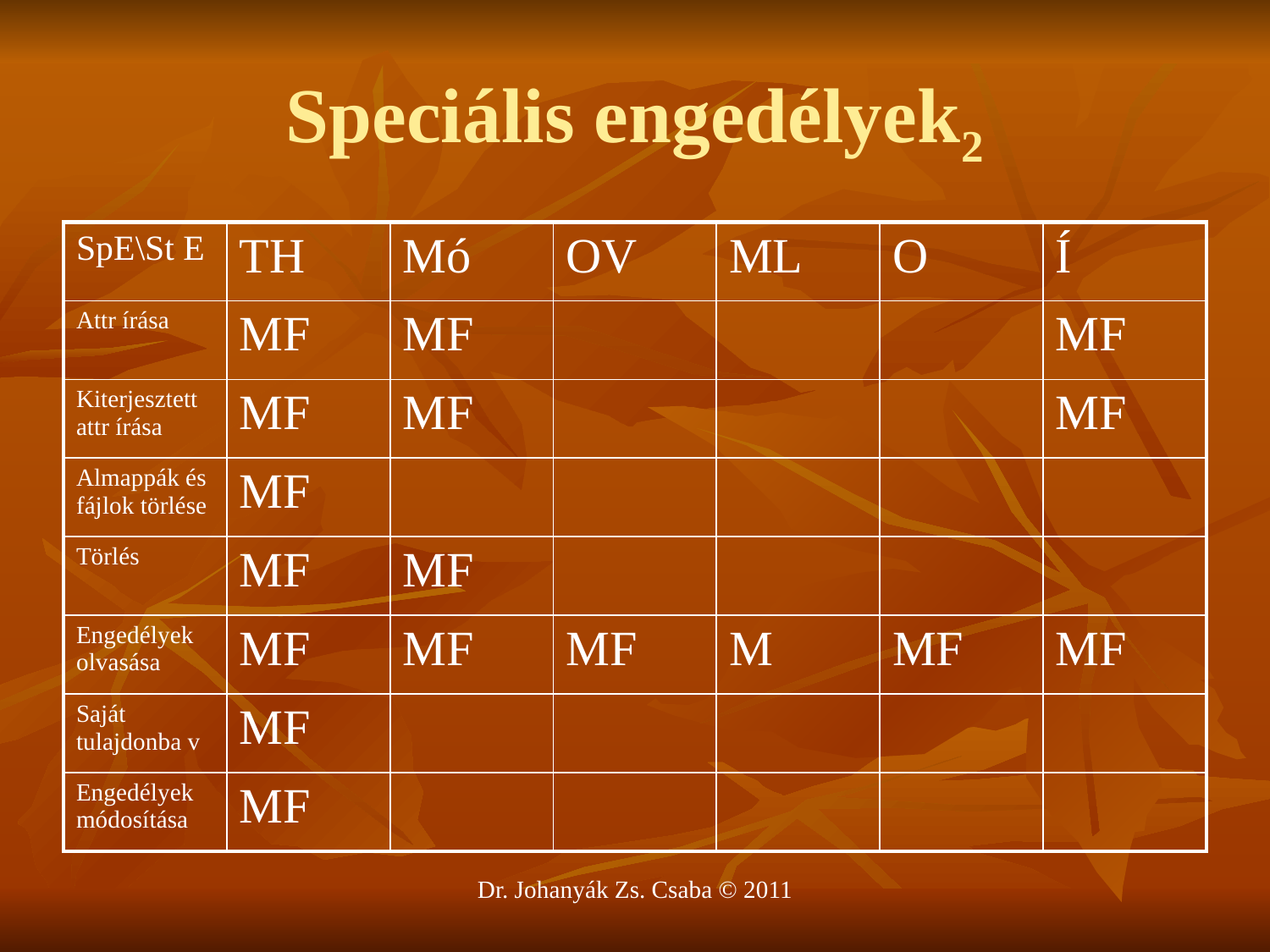

# Speciális engedélyek2
| SpE\St E | TH | Mó | OV | ML | O | Í |
| --- | --- | --- | --- | --- | --- | --- |
| Attr írása | MF | MF |  |  |  | MF |
| Kiterjesztett attr írása | MF | MF |  |  |  | MF |
| Almappák és fájlok törlése | MF |  |  |  |  |  |
| Törlés | MF | MF |  |  |  |  |
| Engedélyek olvasása | MF | MF | MF | M | MF | MF |
| Saját tulajdonba v | MF |  |  |  |  |  |
| Engedélyek módosítása | MF |  |  |  |  |  |
Dr. Johanyák Zs. Csaba © 2011